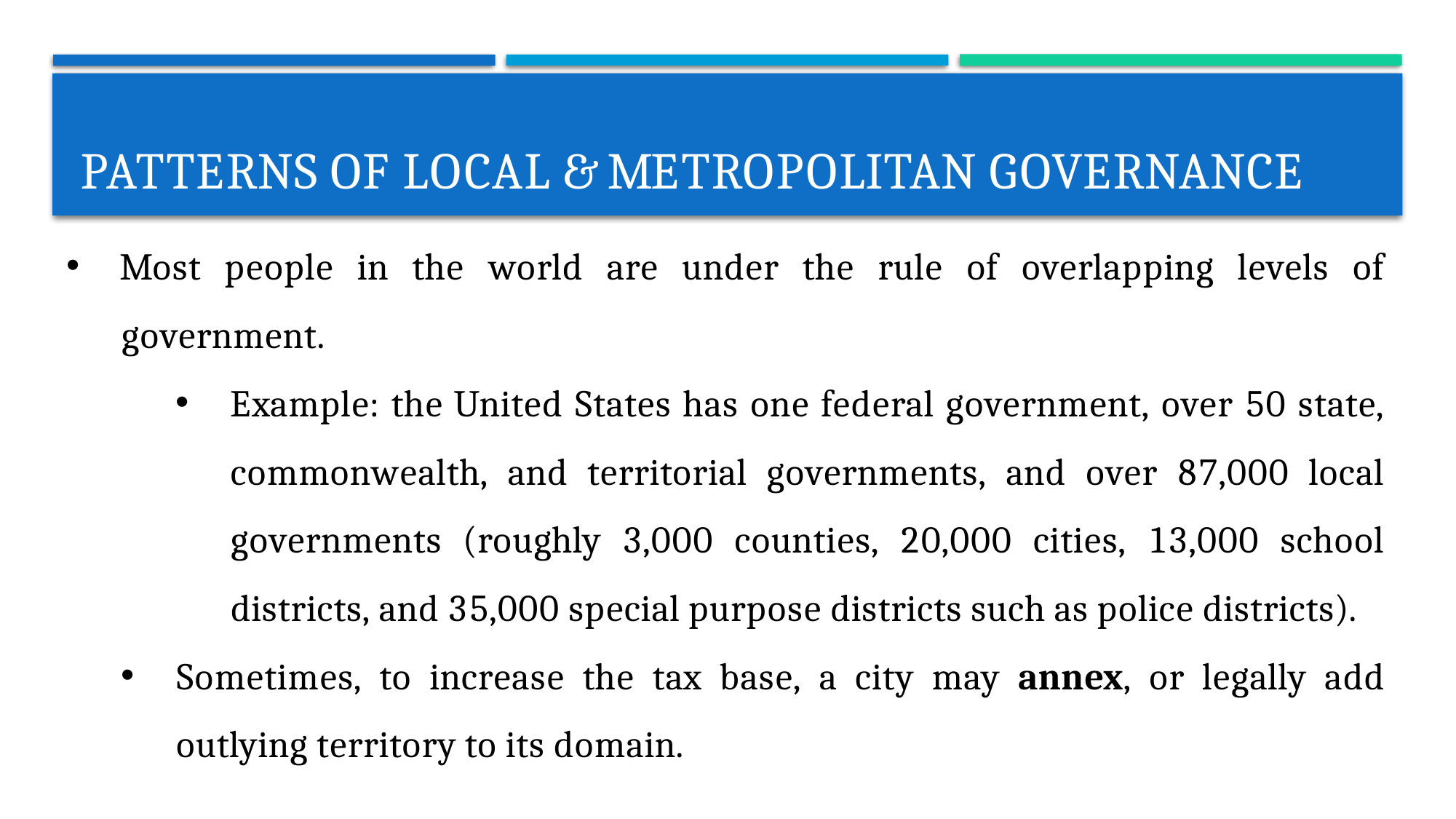

# Patterns of Local & Metropolitan Governance
Most people in the world are under the rule of overlapping levels of government.
Example: the United States has one federal government, over 50 state, commonwealth, and territorial governments, and over 87,000 local governments (roughly 3,000 counties, 20,000 cities, 13,000 school districts, and 35,000 special purpose districts such as police districts).
Sometimes, to increase the tax base, a city may annex, or legally add outlying territory to its domain.